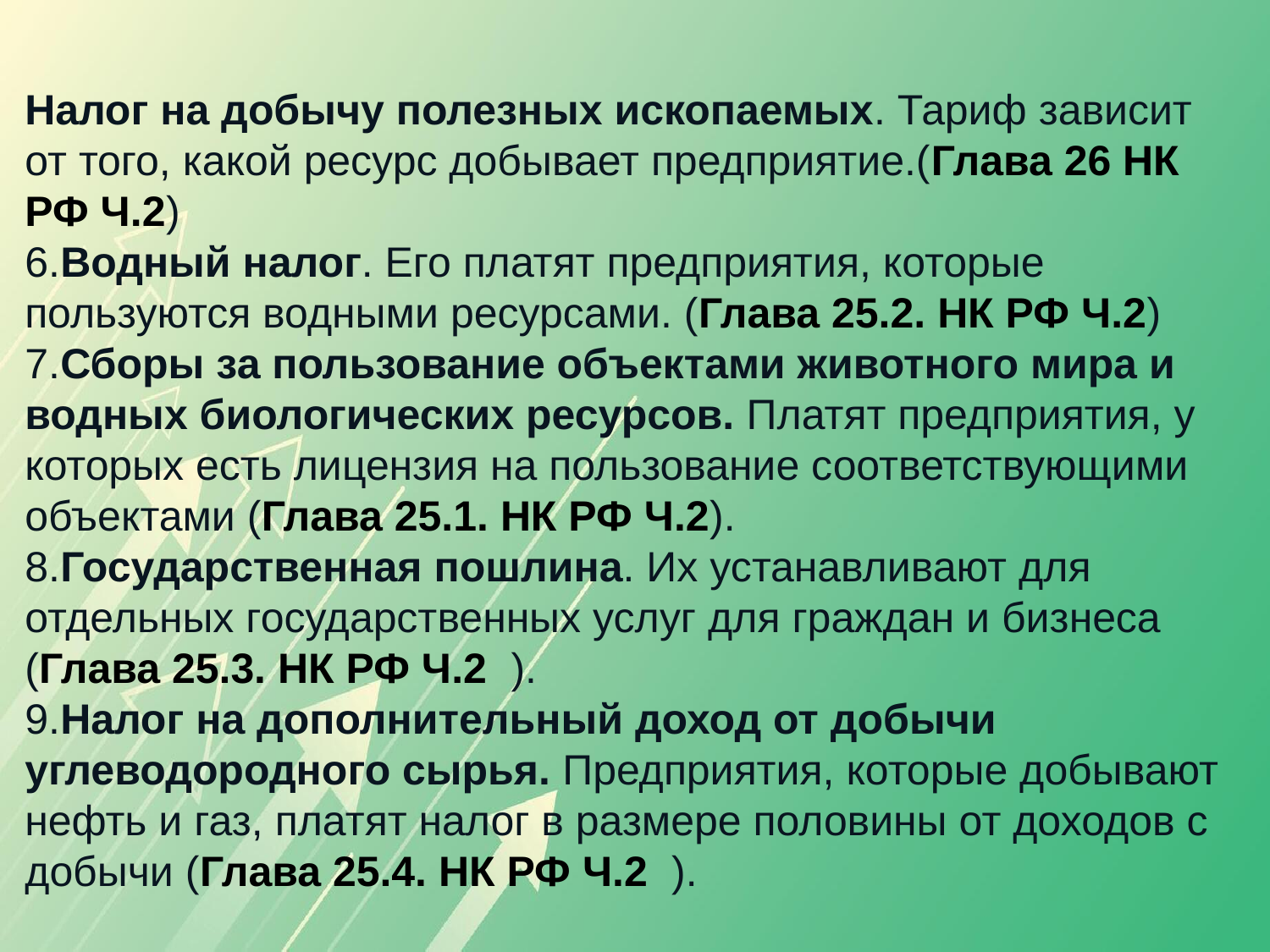

Налог на добычу полезных ископаемых. Тариф зависит от того, какой ресурс добывает предприятие.(Глава 26 НК РФ Ч.2)
6.Водный налог. Его платят предприятия, которые пользуются водными ресурсами. (Глава 25.2. НК РФ Ч.2)
7.Сборы за пользование объектами животного мира и водных биологических ресурсов. Платят предприятия, у которых есть лицензия на пользование соответствующими объектами (Глава 25.1. НК РФ Ч.2).
8.Государственная пошлина. Их устанавливают для отдельных государственных услуг для граждан и бизнеса (Глава 25.3. НК РФ Ч.2  ).
9.Налог на дополнительный доход от добычи углеводородного сырья. Предприятия, которые добывают нефть и газ, платят налог в размере половины от доходов с добычи (Глава 25.4. НК РФ Ч.2  ).